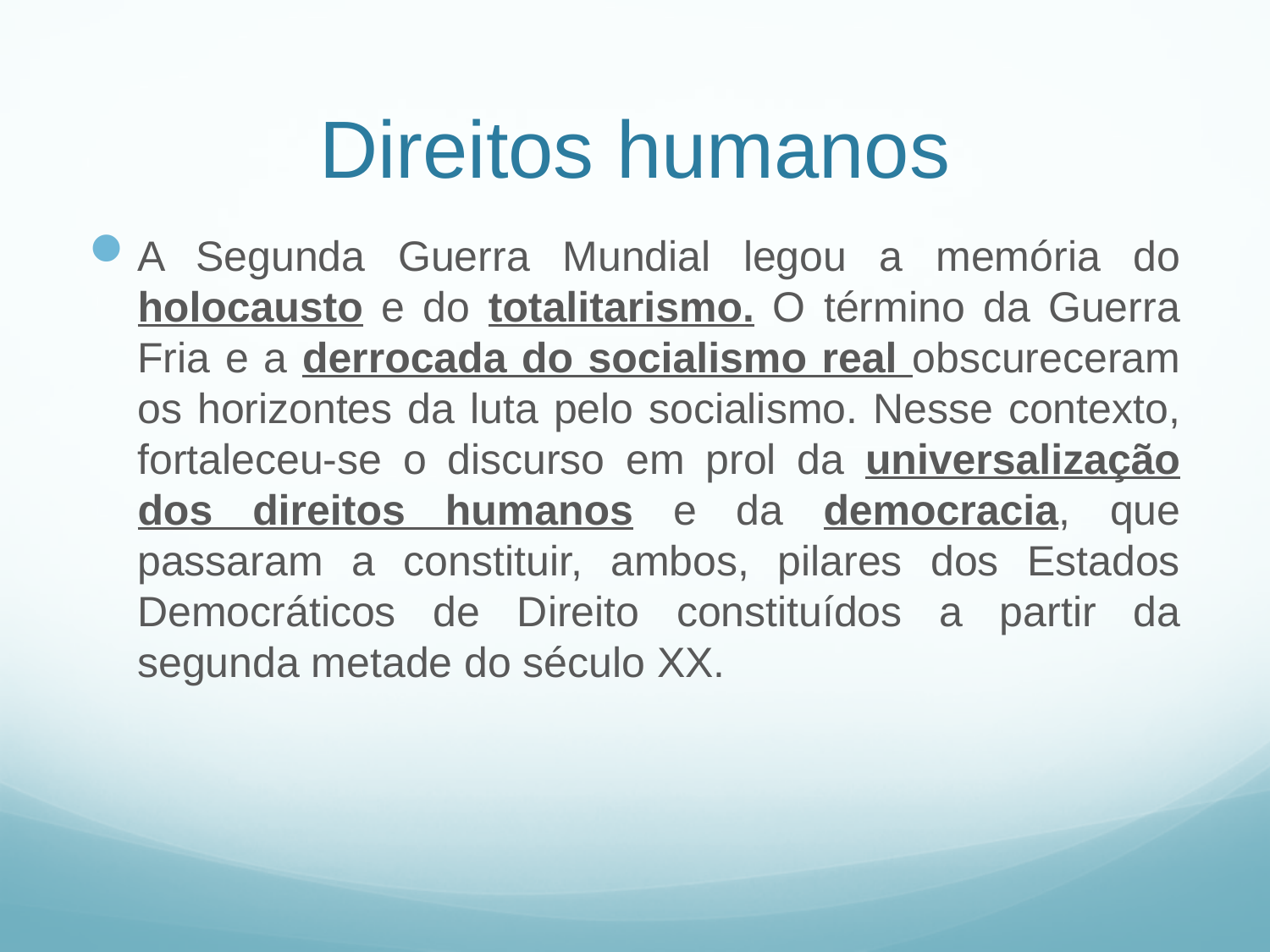

# Direitos humanos
A Segunda Guerra Mundial legou a memória do holocausto e do totalitarismo. O término da Guerra Fria e a derrocada do socialismo real obscureceram os horizontes da luta pelo socialismo. Nesse contexto, fortaleceu-se o discurso em prol da universalização dos direitos humanos e da democracia, que passaram a constituir, ambos, pilares dos Estados Democráticos de Direito constituídos a partir da segunda metade do século XX.